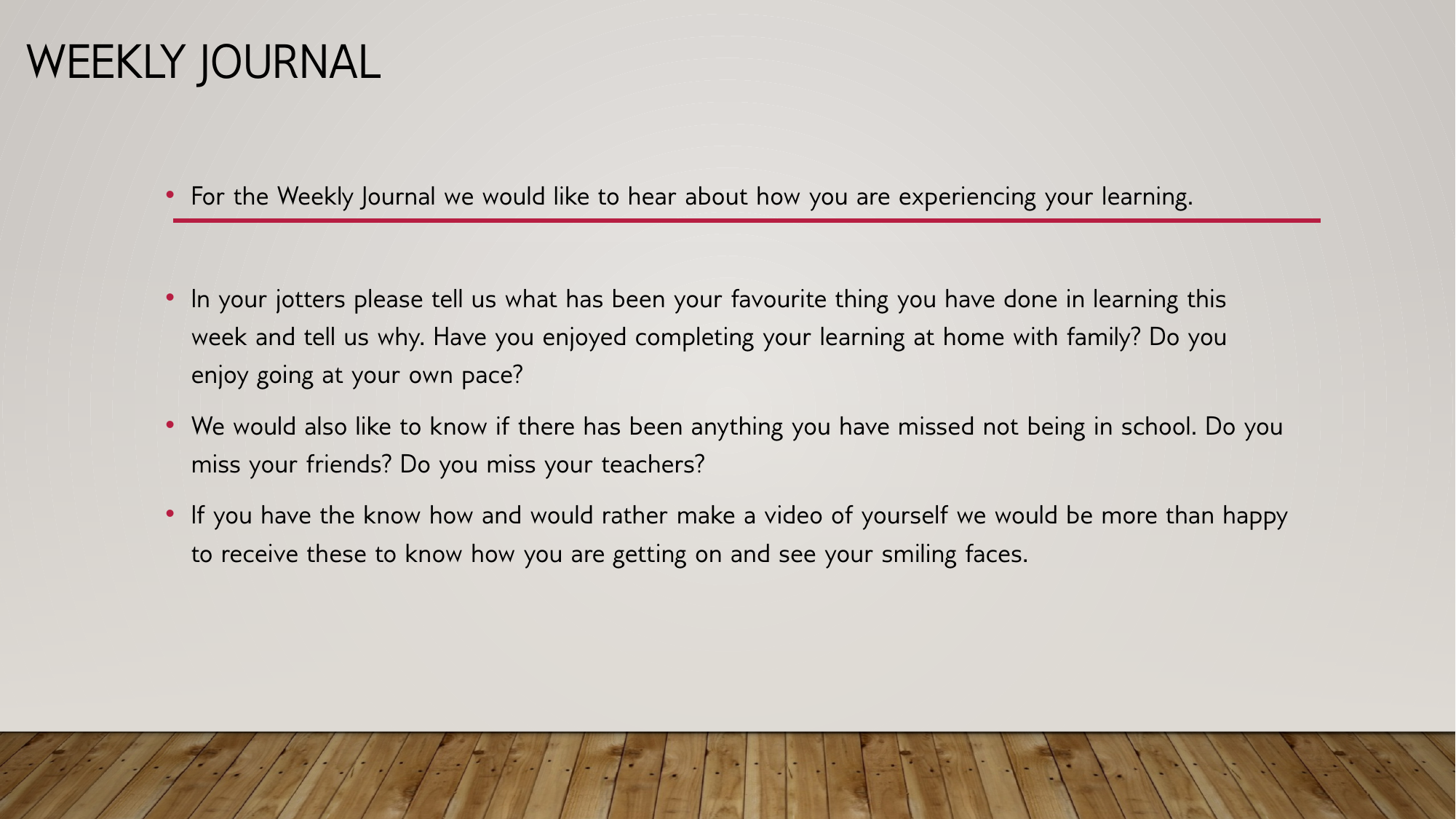

# Weekly Journal
For the Weekly Journal we would like to hear about how you are experiencing your learning.

In your jotters please tell us what has been your favourite thing you have done in learning this week and tell us why. Have you enjoyed completing your learning at home with family? Do you enjoy going at your own pace?
We would also like to know if there has been anything you have missed not being in school. Do you miss your friends? Do you miss your teachers?
If you have the know how and would rather make a video of yourself we would be more than happy to receive these to know how you are getting on and see your smiling faces.